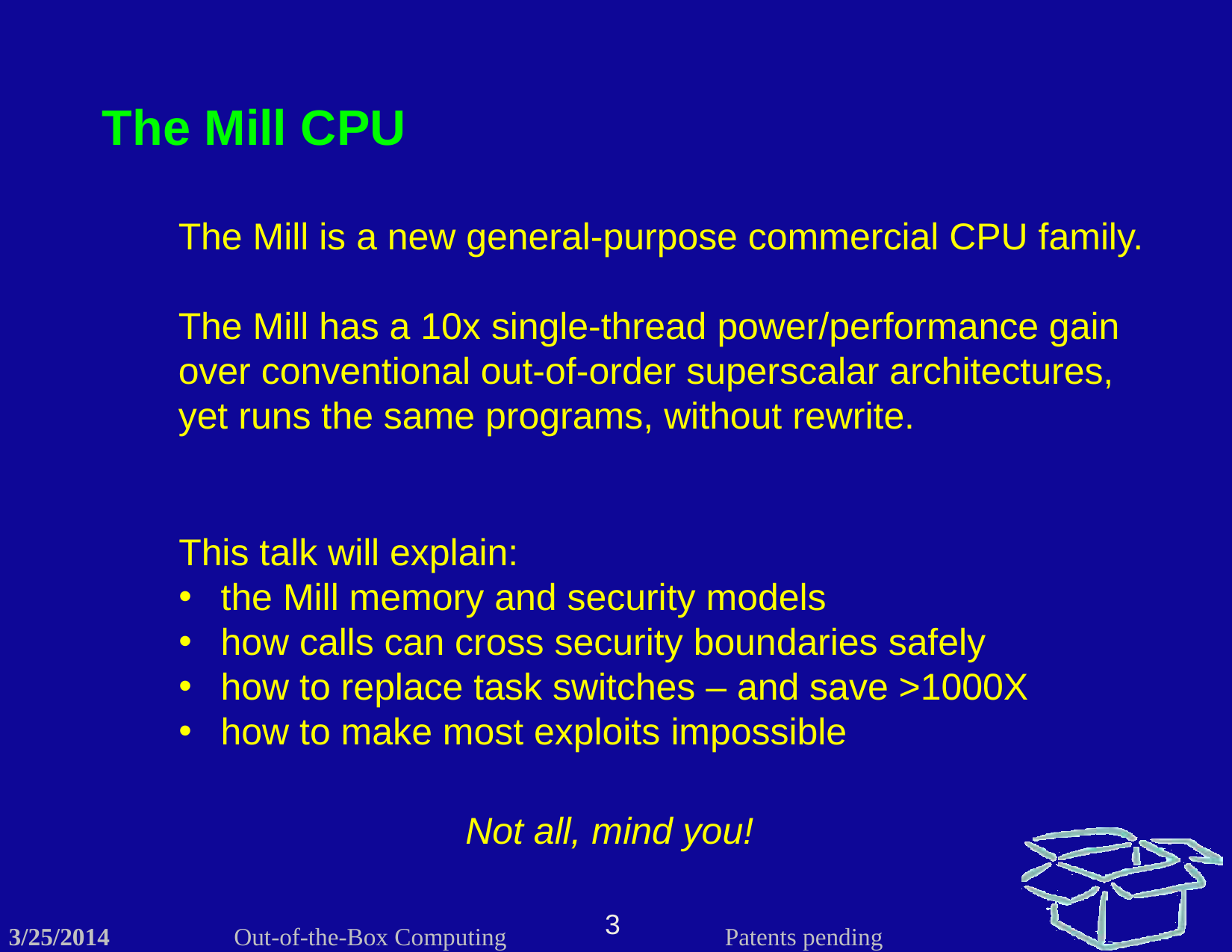

The Mill CPU

The Mill is a new general-purpose commercial CPU family.

The Mill has a 10x single-thread power/performance gain over conventional out-of-order superscalar architectures, yet runs the same programs, without rewrite.
This talk will explain:
the Mill memory and security models
how calls can cross security boundaries safely
how to replace task switches – and save >1000X
how to make most exploits impossible
Not all, mind you!